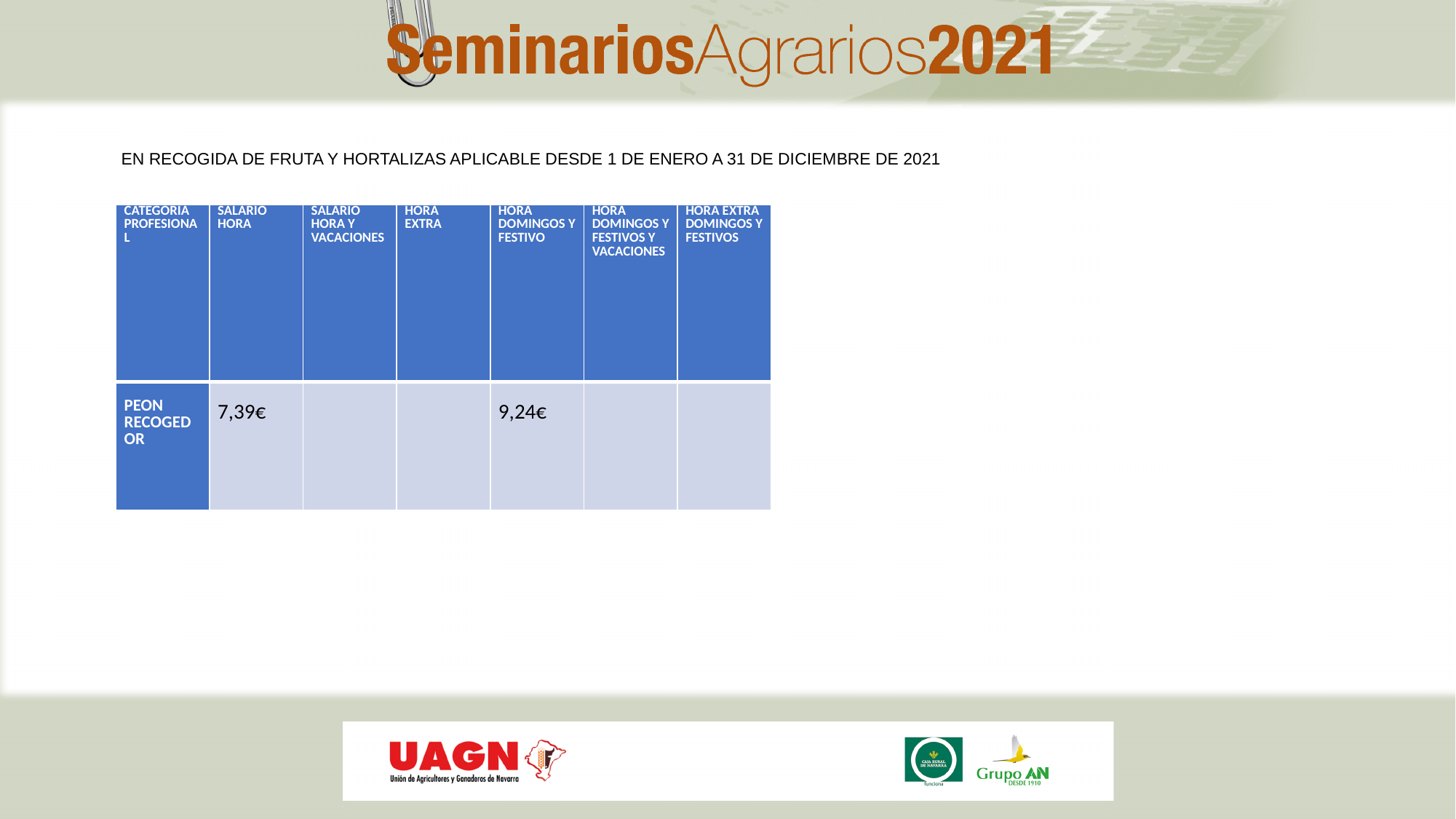

EN RECOGIDA DE FRUTA Y HORTALIZAS APLICABLE DESDE 1 DE ENERO A 31 DE DICIEMBRE DE 2021

| CATEGORIA PROFESIONAL | SALARIO HORA | SALARIO HORA Y VACACIONES | HORA EXTRA | HORA DOMINGOS Y FESTIVO | HORA DOMINGOS Y FESTIVOS Y VACACIONES | HORA EXTRA DOMINGOS Y FESTIVOS |
| --- | --- | --- | --- | --- | --- | --- |
| PEON RECOGEDOR | 7,39€ |  |  | 9,24€ |  |  |
#